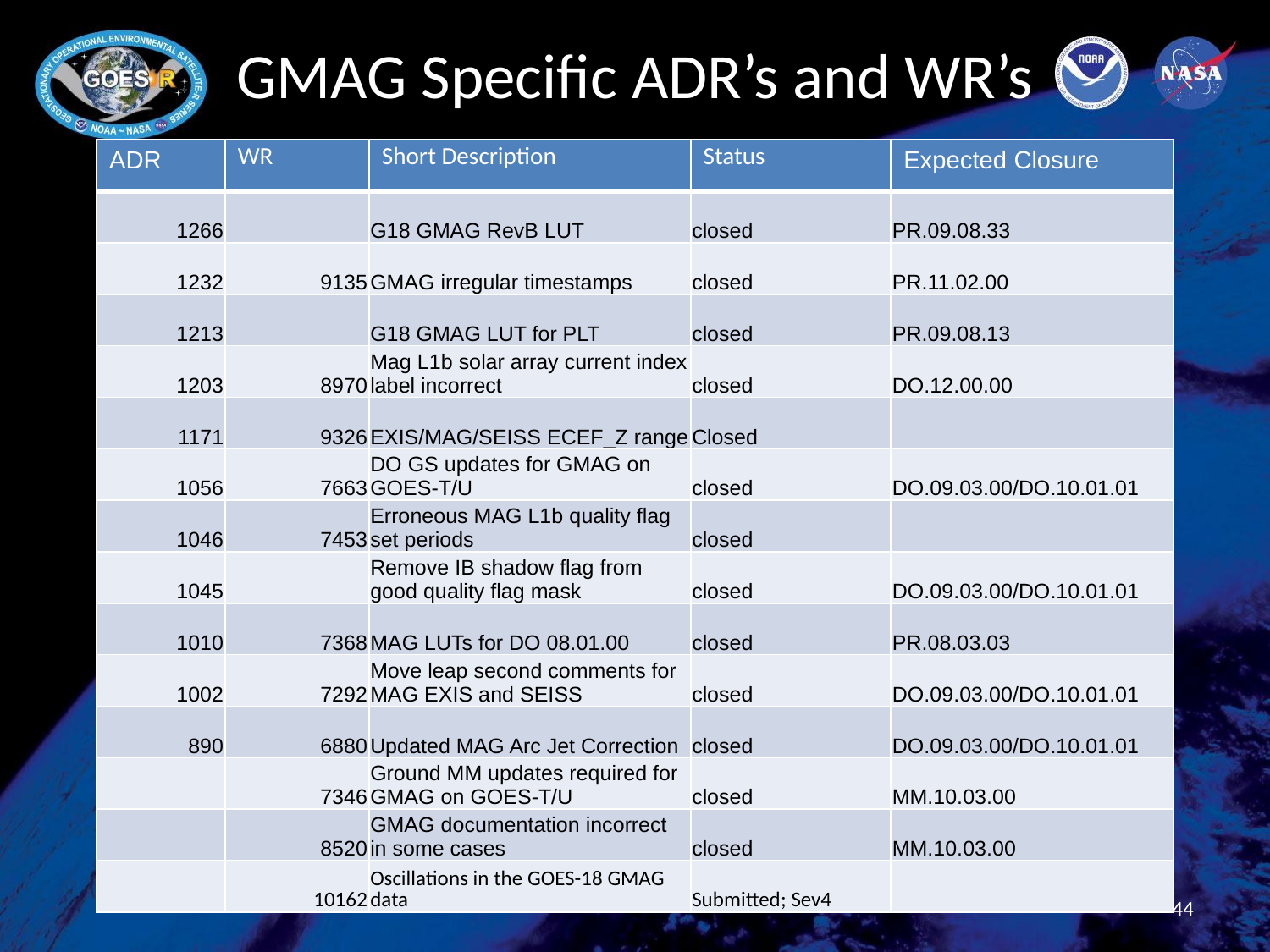

# GMAG Specific ADR’s and WR’s
| ADR | WR | Short Description | Status | Expected Closure |
| --- | --- | --- | --- | --- |
| 1266 |  | G18 GMAG RevB LUT | closed | PR.09.08.33 |
| 1232 | 9135 | GMAG irregular timestamps | closed | PR.11.02.00 |
| 1213 |  | G18 GMAG LUT for PLT | closed | PR.09.08.13 |
| 1203 | 8970 | Mag L1b solar array current index label incorrect | closed | DO.12.00.00 |
| 1171 | 9326 | EXIS/MAG/SEISS ECEF\_Z range | Closed |  |
| 1056 | 7663 | DO GS updates for GMAG on GOES-T/U | closed | DO.09.03.00/DO.10.01.01 |
| 1046 | 7453 | Erroneous MAG L1b quality flag set periods | closed |  |
| 1045 |  | Remove IB shadow flag from good quality flag mask | closed | DO.09.03.00/DO.10.01.01 |
| 1010 | 7368 | MAG LUTs for DO 08.01.00 | closed | PR.08.03.03 |
| 1002 | 7292 | Move leap second comments for MAG EXIS and SEISS | closed | DO.09.03.00/DO.10.01.01 |
| 890 | 6880 | Updated MAG Arc Jet Correction | closed | DO.09.03.00/DO.10.01.01 |
|  | 7346 | Ground MM updates required for GMAG on GOES-T/U | closed | MM.10.03.00 |
|  | 8520 | GMAG documentation incorrect in some cases | closed | MM.10.03.00 |
|  | 10162 | Oscillations in the GOES-18 GMAG data | Submitted; Sev4 |  |
44